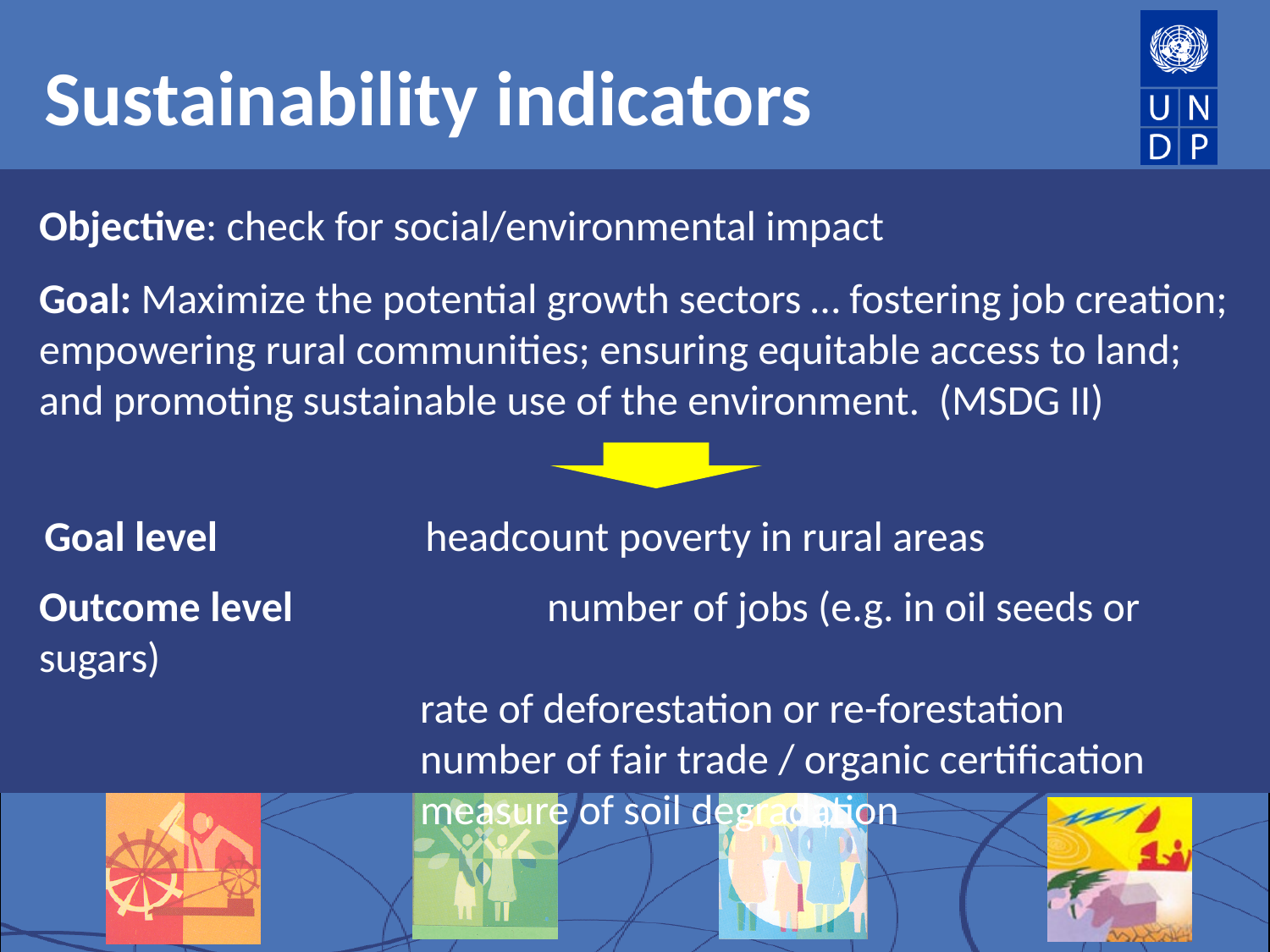

Sustainability indicators
Objective: check for social/environmental impact
Goal: Maximize the potential growth sectors … fostering job creation; empowering rural communities; ensuring equitable access to land; and promoting sustainable use of the environment.  (MSDG II)

Goal level 		headcount poverty in rural areas
Outcome level		number of jobs (e.g. in oil seeds or sugars)
			rate of deforestation or re-forestation
			number of fair trade / organic certification
			measure of soil degradation